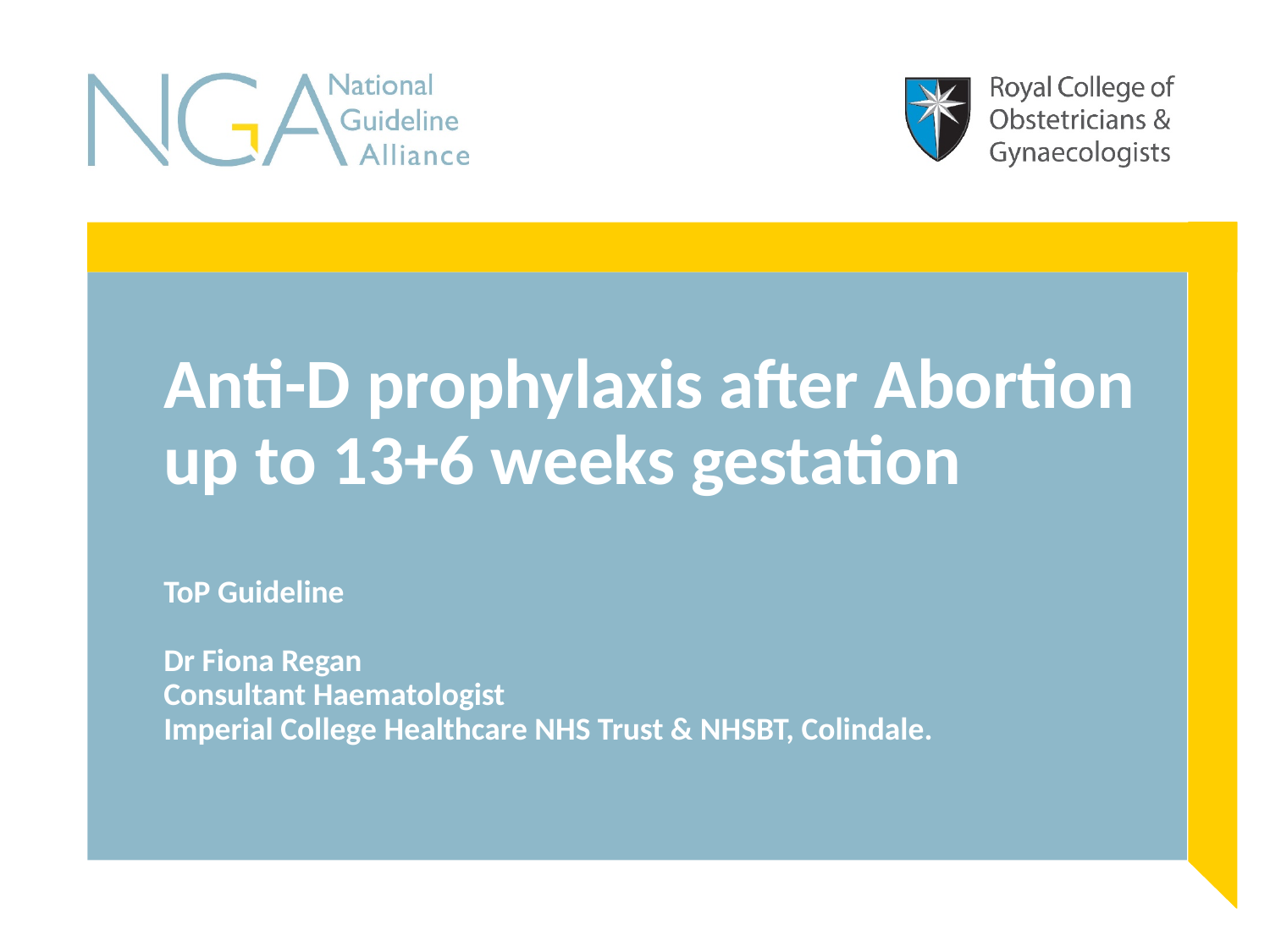

# Anti-D prophylaxis after Abortion up to 13+6 weeks gestation ToP Guideline Dr Fiona Regan Consultant Haematologist Imperial College Healthcare NHS Trust & NHSBT, Colindale.